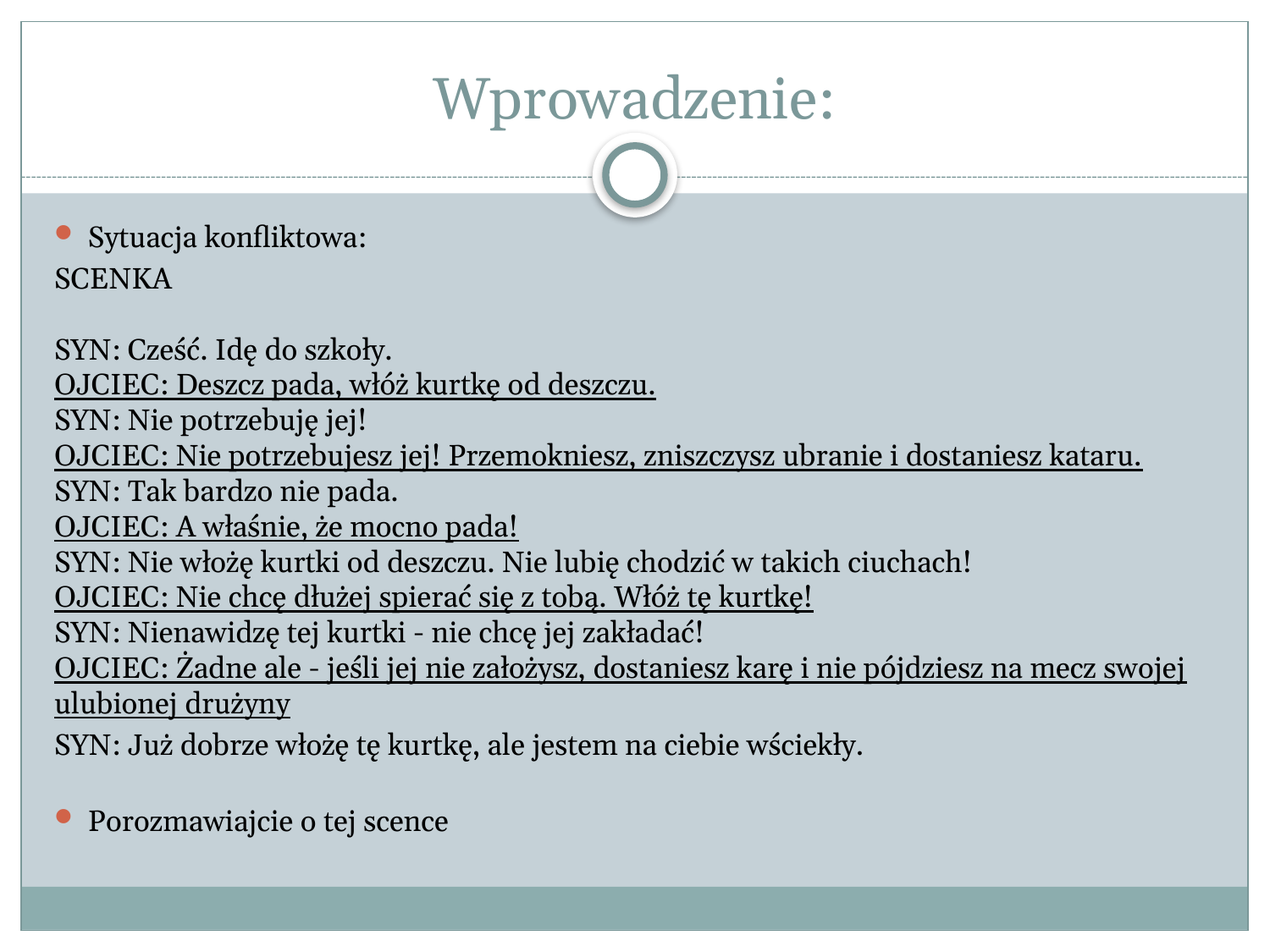

# Wprowadzenie:
Sytuacja konfliktowa:
SCENKA
SYN: Cześć. Idę do szkoły.
OJCIEC: Deszcz pada, włóż kurtkę od deszczu.
SYN: Nie potrzebuję jej!
OJCIEC: Nie potrzebujesz jej! Przemokniesz, zniszczysz ubranie i dostaniesz kataru.
SYN: Tak bardzo nie pada.
OJCIEC: A właśnie, że mocno pada!
SYN: Nie włożę kurtki od deszczu. Nie lubię chodzić w takich ciuchach!
OJCIEC: Nie chcę dłużej spierać się z tobą. Włóż tę kurtkę!
SYN: Nienawidzę tej kurtki - nie chcę jej zakładać!
OJCIEC: Żadne ale - jeśli jej nie założysz, dostaniesz karę i nie pójdziesz na mecz swojej ulubionej drużyny
SYN: Już dobrze włożę tę kurtkę, ale jestem na ciebie wściekły.
Porozmawiajcie o tej scence